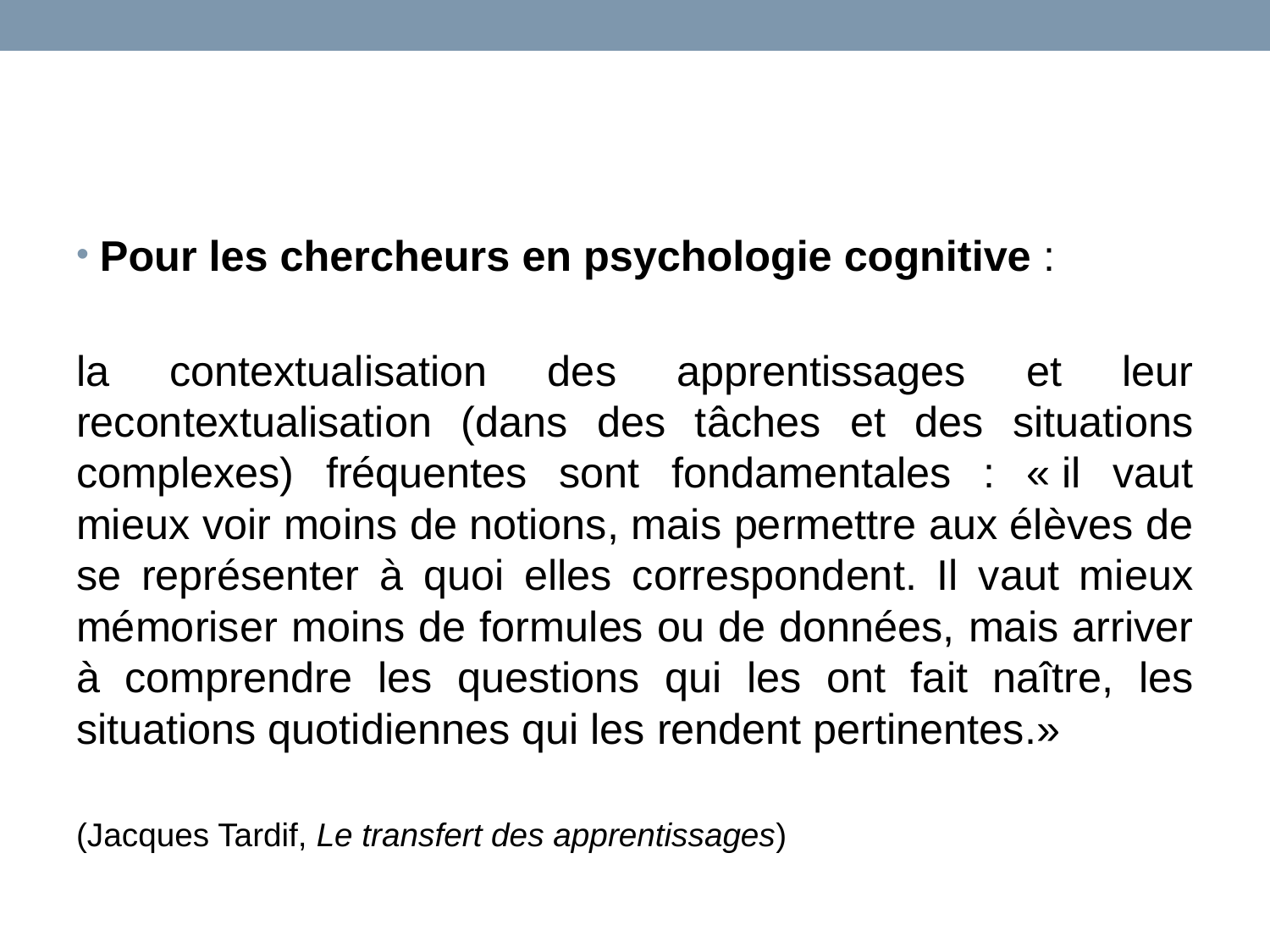

#
Pour les chercheurs en psychologie cognitive :

la contextualisation des apprentissages et leur recontextualisation (dans des tâches et des situations complexes) fréquentes sont fondamentales : « il vaut mieux voir moins de notions, mais permettre aux élèves de se représenter à quoi elles correspondent. Il vaut mieux mémoriser moins de formules ou de données, mais arriver à comprendre les questions qui les ont fait naître, les situations quotidiennes qui les rendent pertinentes.»

(Jacques Tardif, Le transfert des apprentissages)